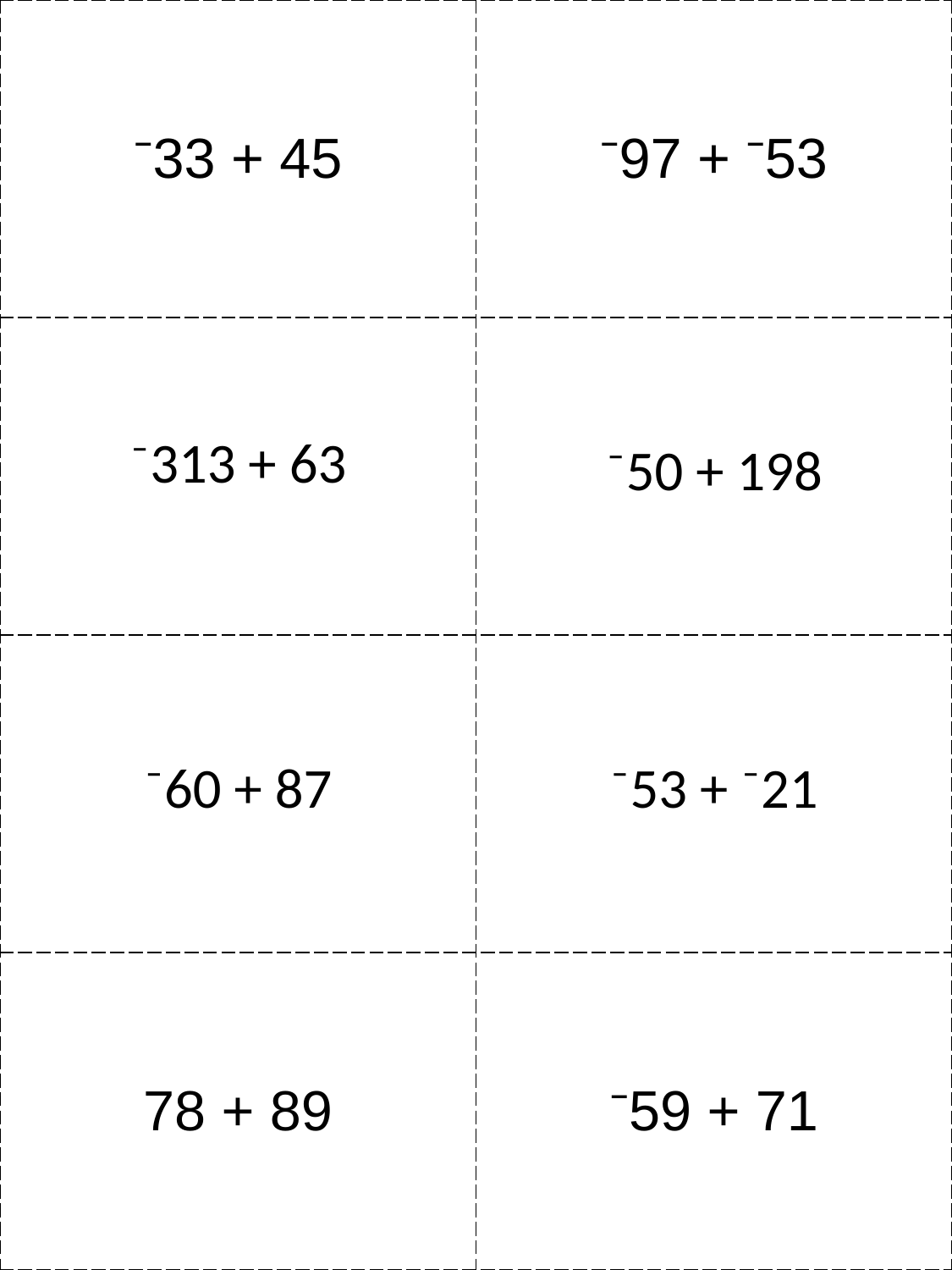

| ⁻33 + 45 | ⁻97 + ⁻53 |
| --- | --- |
| ⁻313 + 63 | ⁻50 + 198 |
| ⁻60 + 87 | ⁻53 + ⁻21 |
| 78 + 89 | ⁻59 + 71 |